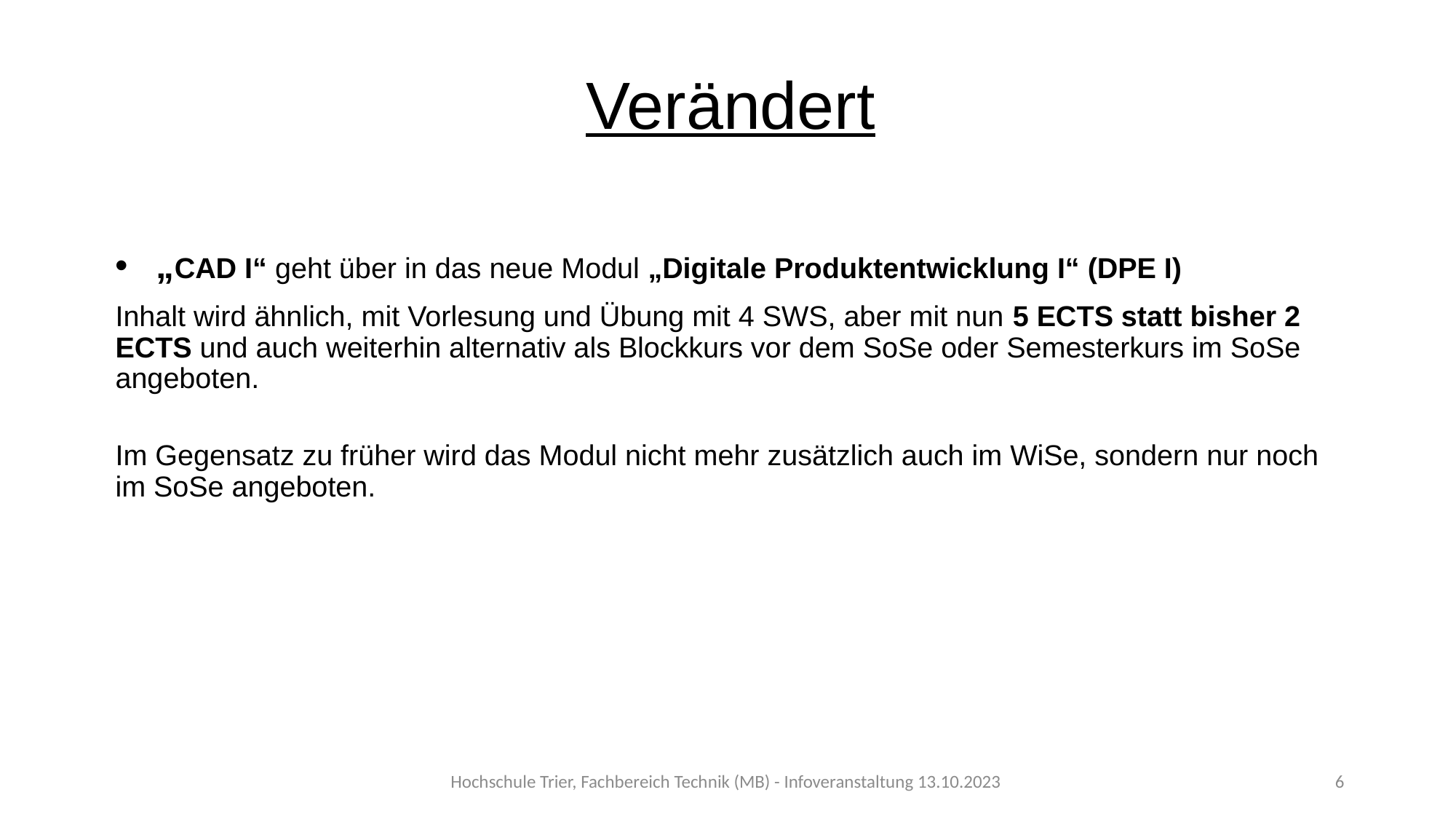

# Verändert
„CAD I“ geht über in das neue Modul „Digitale Produktentwicklung I“ (DPE I)
Inhalt wird ähnlich, mit Vorlesung und Übung mit 4 SWS, aber mit nun 5 ECTS statt bisher 2 ECTS und auch weiterhin alternativ als Blockkurs vor dem SoSe oder Semesterkurs im SoSe angeboten.
Im Gegensatz zu früher wird das Modul nicht mehr zusätzlich auch im WiSe, sondern nur noch im SoSe angeboten.

Hochschule Trier, Fachbereich Technik (MB) - Infoveranstaltung 13.10.2023
6